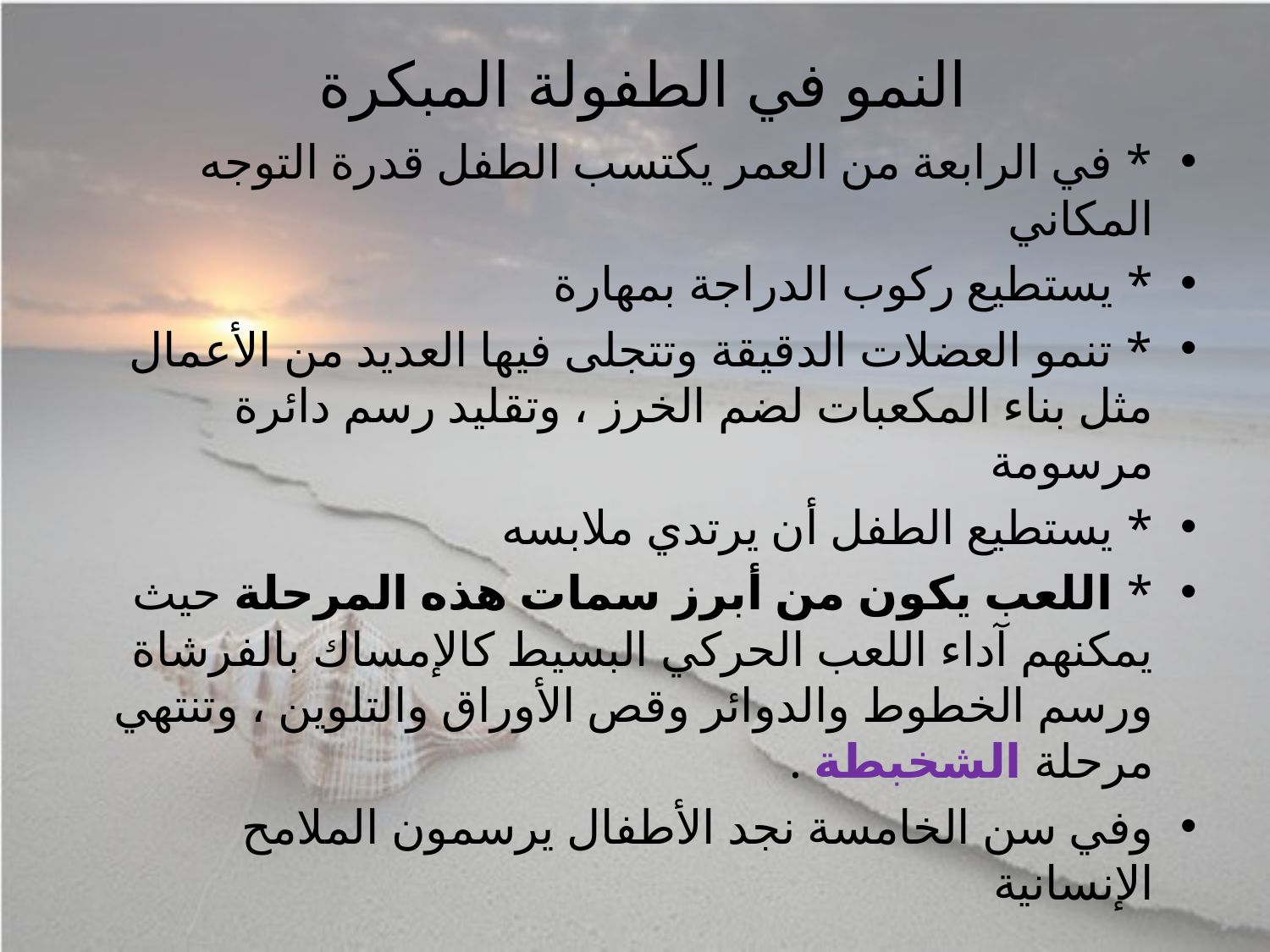

# النمو في الطفولة المبكرة
* في الرابعة من العمر يكتسب الطفل قدرة التوجه المكاني
* يستطيع ركوب الدراجة بمهارة
* تنمو العضلات الدقيقة وتتجلى فيها العديد من الأعمال مثل بناء المكعبات لضم الخرز ، وتقليد رسم دائرة مرسومة
* يستطيع الطفل أن يرتدي ملابسه
* اللعب يكون من أبرز سمات هذه المرحلة حيث يمكنهم آداء اللعب الحركي البسيط كالإمساك بالفرشاة ورسم الخطوط والدوائر وقص الأوراق والتلوين ، وتنتهي مرحلة الشخبطة .
وفي سن الخامسة نجد الأطفال يرسمون الملامح الإنسانية